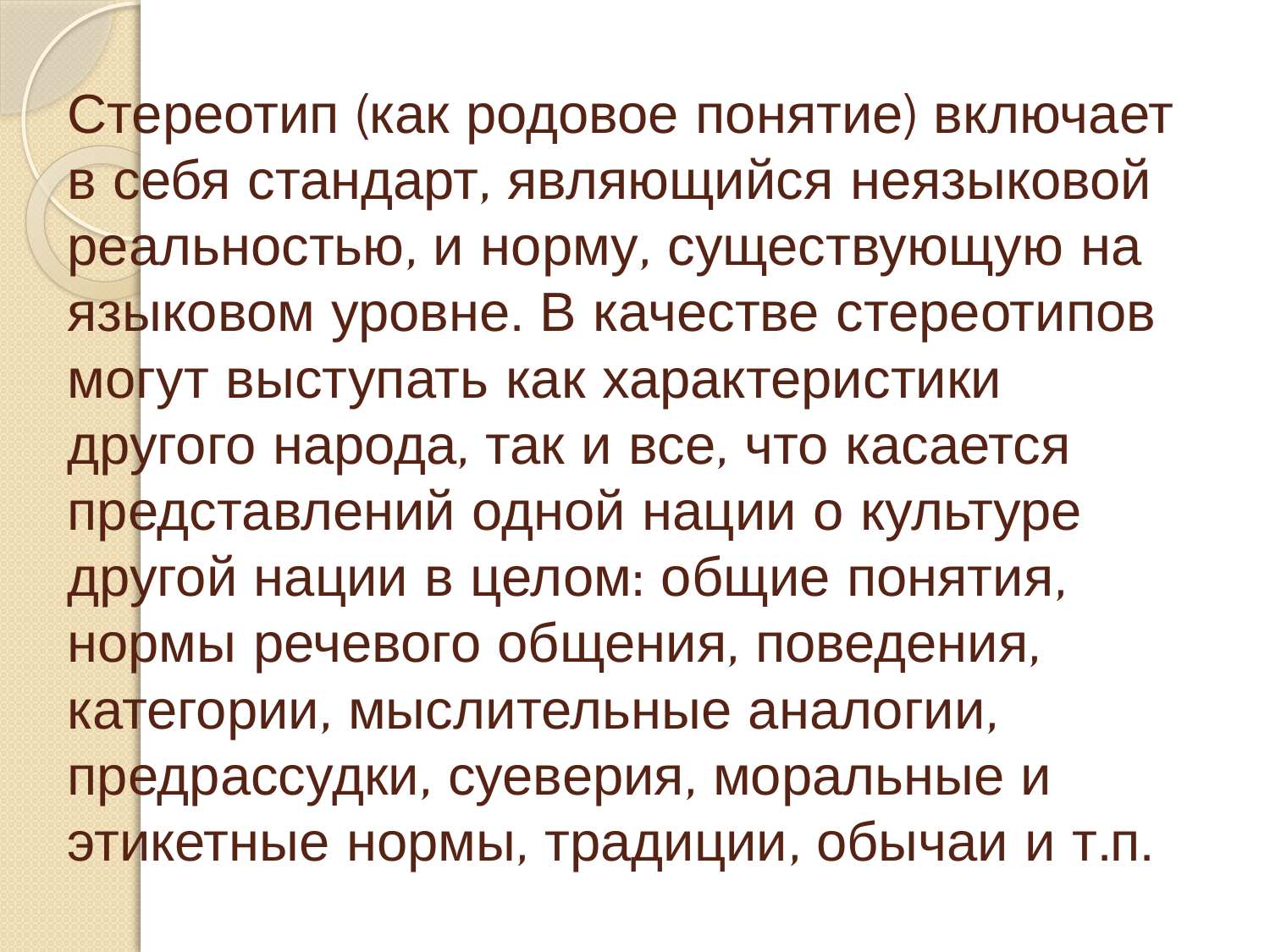

# Стереотип (как родовое понятие) включает в себя стандарт, являющийся неязыковой реальностью, и норму, существующую на языковом уровне. В качестве стереотипов могут выступать как характеристики другого народа, так и все, что касается представлений одной нации о культуре другой нации в целом: общие понятия, нормы речевого общения, поведения, категории, мыслительные аналогии, предрассудки, суеверия, моральные и этикетные нормы, традиции, обычаи и т.п.